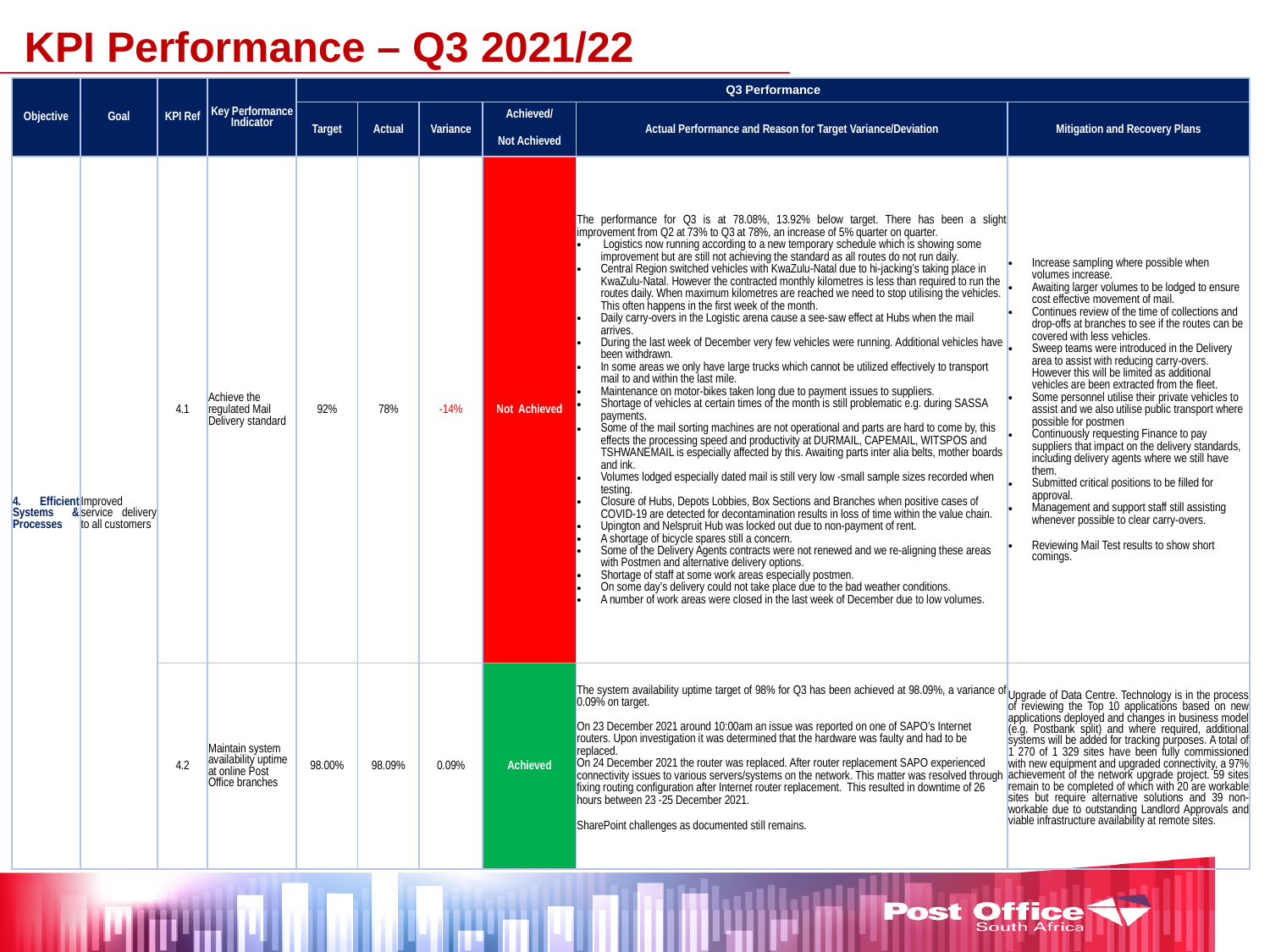

KPI Performance – Q3 2021/22
| Objective | Goal | KPI Ref | Key Performance Indicator | Q3 Performance |  |  |  |  |  |
| --- | --- | --- | --- | --- | --- | --- | --- | --- | --- |
|  |  |  |  | Target | Actual | Variance | Achieved/ | Actual Performance and Reason for Target Variance/Deviation | Mitigation and Recovery Plans |
|  |  |  |  |  |  |  | Not Achieved |  |  |
| 4. Efficient Systems & Processes | Improved service delivery to all customers | 4.1 | Achieve the regulated Mail Delivery standard | 92% | 78% | -14% | Not Achieved | The performance for Q3 is at 78.08%, 13.92% below target. There has been a slight improvement from Q2 at 73% to Q3 at 78%, an increase of 5% quarter on quarter. Logistics now running according to a new temporary schedule which is showing some improvement but are still not achieving the standard as all routes do not run daily. Central Region switched vehicles with KwaZulu-Natal due to hi-jacking’s taking place in KwaZulu-Natal. However the contracted monthly kilometres is less than required to run the routes daily. When maximum kilometres are reached we need to stop utilising the vehicles. This often happens in the first week of the month. Daily carry-overs in the Logistic arena cause a see-saw effect at Hubs when the mail arrives. During the last week of December very few vehicles were running. Additional vehicles have been withdrawn. In some areas we only have large trucks which cannot be utilized effectively to transport mail to and within the last mile. Maintenance on motor-bikes taken long due to payment issues to suppliers. Shortage of vehicles at certain times of the month is still problematic e.g. during SASSA payments. Some of the mail sorting machines are not operational and parts are hard to come by, this effects the processing speed and productivity at DURMAIL, CAPEMAIL, WITSPOS and TSHWANEMAIL is especially affected by this. Awaiting parts inter alia belts, mother boards and ink. Volumes lodged especially dated mail is still very low -small sample sizes recorded when testing. Closure of Hubs, Depots Lobbies, Box Sections and Branches when positive cases of COVID-19 are detected for decontamination results in loss of time within the value chain. Upington and Nelspruit Hub was locked out due to non-payment of rent. A shortage of bicycle spares still a concern. Some of the Delivery Agents contracts were not renewed and we re-aligning these areas with Postmen and alternative delivery options. Shortage of staff at some work areas especially postmen. On some day’s delivery could not take place due to the bad weather conditions. A number of work areas were closed in the last week of December due to low volumes. | Increase sampling where possible when volumes increase. Awaiting larger volumes to be lodged to ensure cost effective movement of mail. Continues review of the time of collections and drop-offs at branches to see if the routes can be covered with less vehicles. Sweep teams were introduced in the Delivery area to assist with reducing carry-overs. However this will be limited as additional vehicles are been extracted from the fleet. Some personnel utilise their private vehicles to assist and we also utilise public transport where possible for postmen Continuously requesting Finance to pay suppliers that impact on the delivery standards, including delivery agents where we still have them. Submitted critical positions to be filled for approval. Management and support staff still assisting whenever possible to clear carry-overs. Reviewing Mail Test results to show short comings. |
|  |  | 4.2 | Maintain system availability uptime at online Post Office branches | 98.00% | 98.09% | 0.09% | Achieved | The system availability uptime target of 98% for Q3 has been achieved at 98.09%, a variance of 0.09% on target.   On 23 December 2021 around 10:00am an issue was reported on one of SAPO’s Internet routers. Upon investigation it was determined that the hardware was faulty and had to be replaced. On 24 December 2021 the router was replaced. After router replacement SAPO experienced connectivity issues to various servers/systems on the network. This matter was resolved through fixing routing configuration after Internet router replacement. This resulted in downtime of 26 hours between 23 -25 December 2021. SharePoint challenges as documented still remains. | Upgrade of Data Centre. Technology is in the process of reviewing the Top 10 applications based on new applications deployed and changes in business model (e.g. Postbank split) and where required, additional systems will be added for tracking purposes. A total of 1 270 of 1 329 sites have been fully commissioned with new equipment and upgraded connectivity, a 97% achievement of the network upgrade project. 59 sites remain to be completed of which with 20 are workable sites but require alternative solutions and 39 non-workable due to outstanding Landlord Approvals and viable infrastructure availability at remote sites. |
|  |  |  |  |  |  |  |  |  |  |